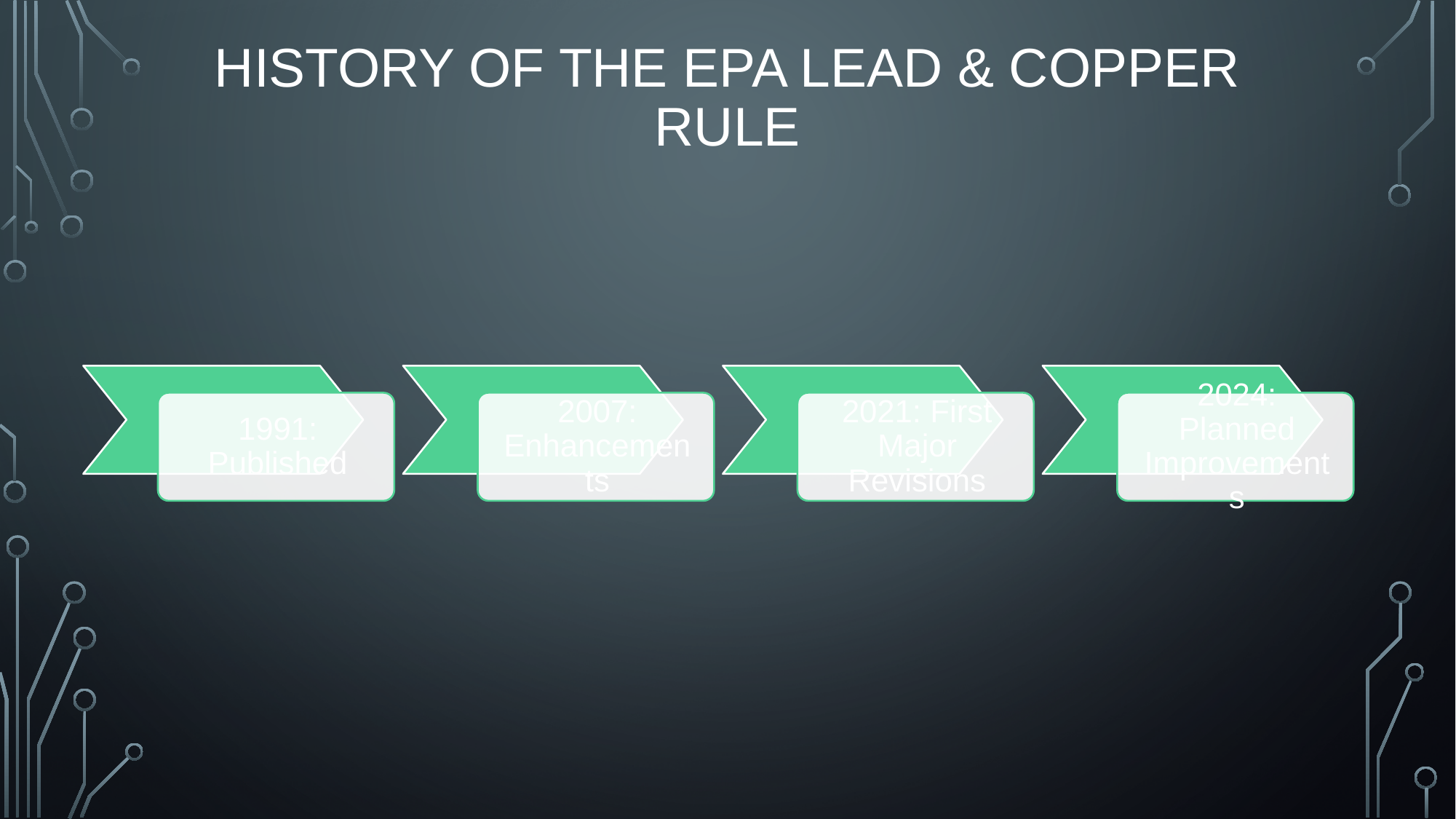

# History of the EPA Lead & Copper Rule
1991: Published
2007: Enhancements
2021: First Major Revisions
2024: Planned Improvements